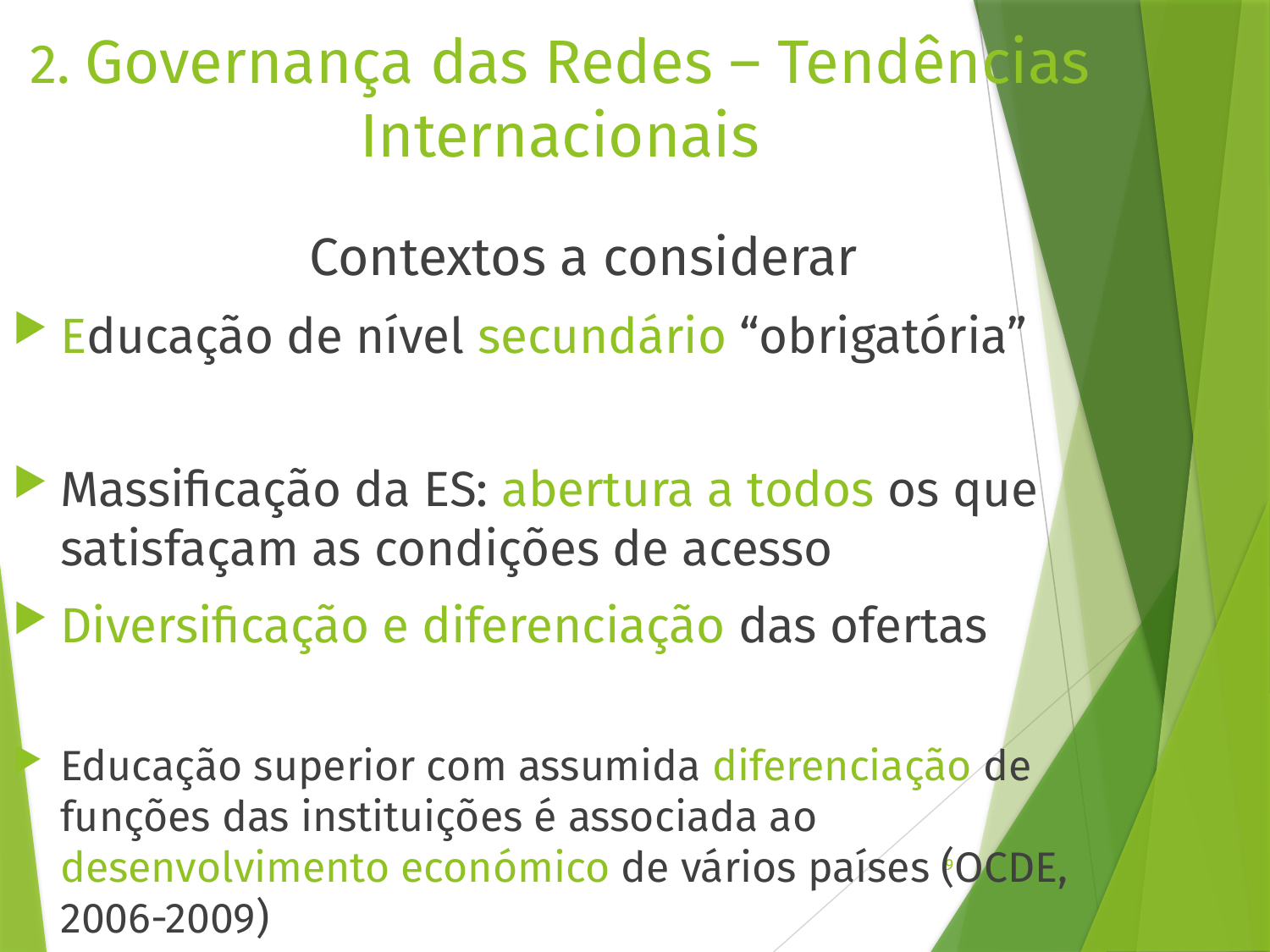

# 2. Governança das Redes – Tendências Internacionais
  Contextos a considerar
Educação de nível secundário “obrigatória”

Massificação da ES: abertura a todos os que satisfaçam as condições de acesso
Diversificação e diferenciação das ofertas

Educação superior com assumida diferenciação de funções das instituições é associada ao desenvolvimento económico de vários países (OCDE, 2006-2009)

9